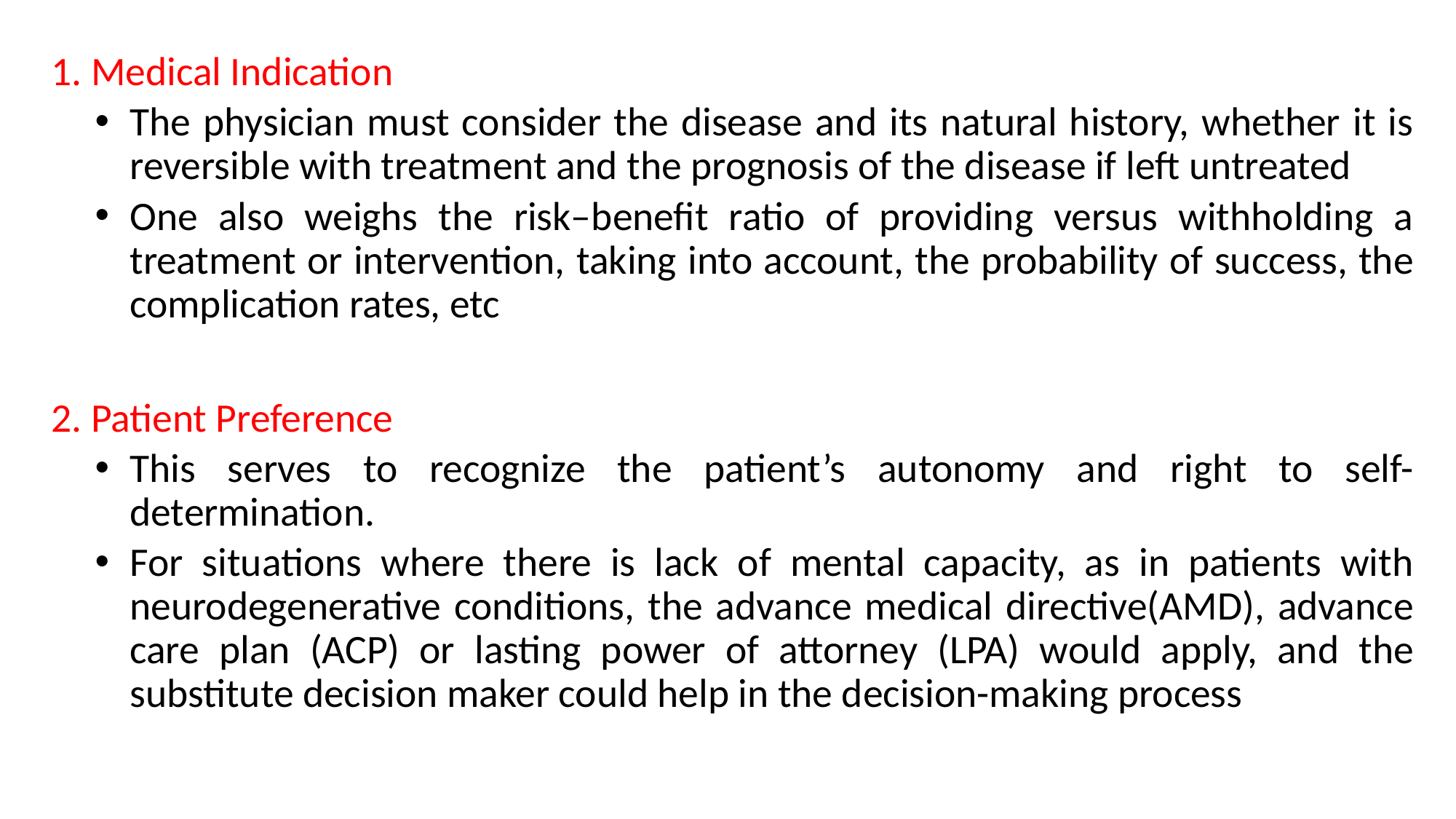

1. Medical Indication
The physician must consider the disease and its natural history, whether it is reversible with treatment and the prognosis of the disease if left untreated
One also weighs the risk–benefit ratio of providing versus withholding a treatment or intervention, taking into account, the probability of success, the complication rates, etc

2. Patient Preference
This serves to recognize the patient’s autonomy and right to self-determination.
For situations where there is lack of mental capacity, as in patients with neurodegenerative conditions, the advance medical directive(AMD), advance care plan (ACP) or lasting power of attorney (LPA) would apply, and the substitute decision maker could help in the decision-making process